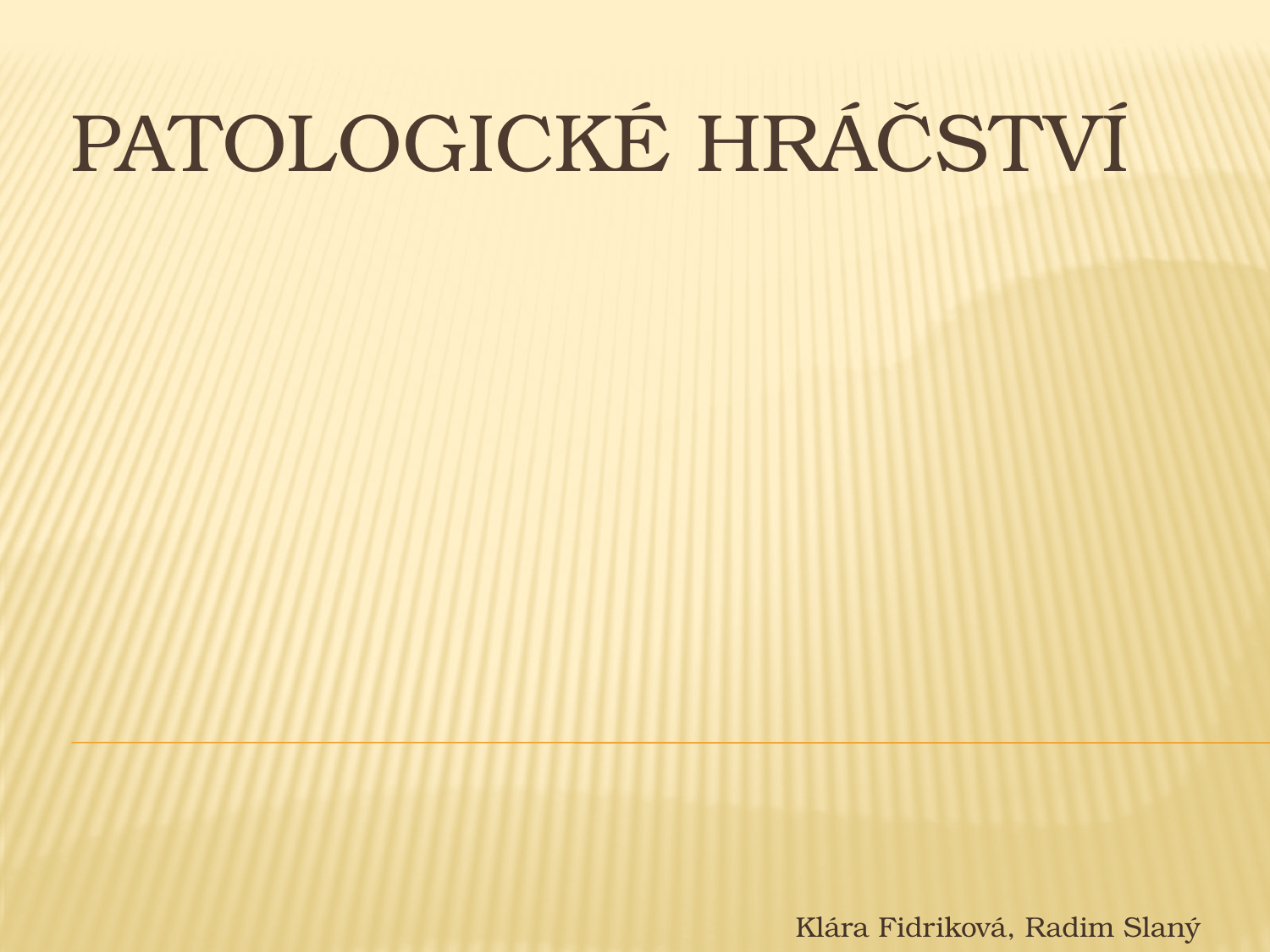

# Patologické hráčství
					       Klára Fidriková, Radim Slaný